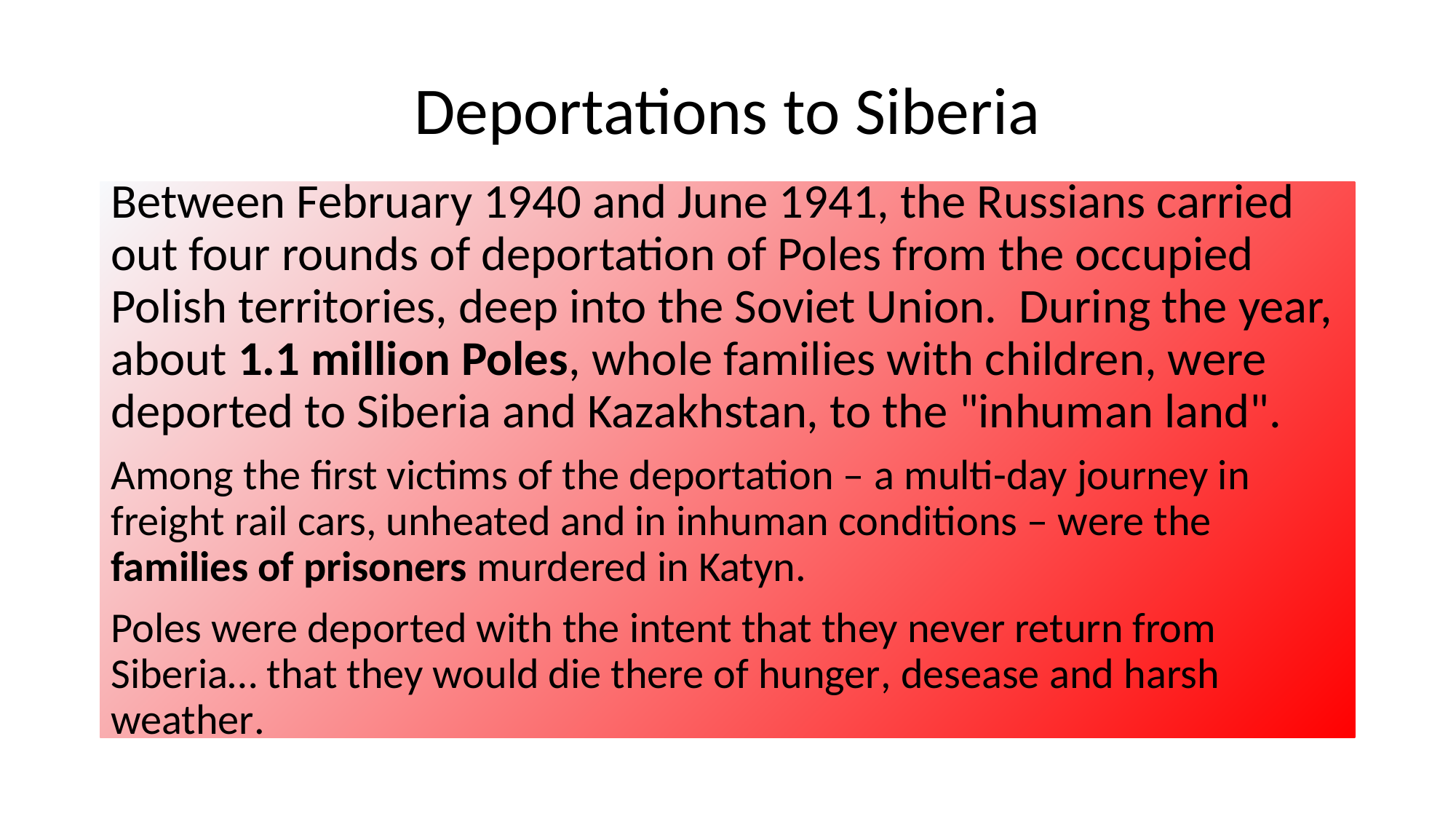

# Deportations to Siberia
Between February 1940 and June 1941, the Russians carried out four rounds of deportation of Poles from the occupied Polish territories, deep into the Soviet Union.  During the year, about 1.1 million Poles, whole families with children, were deported to Siberia and Kazakhstan, to the "inhuman land".
Among the first victims of the deportation – a multi-day journey in freight rail cars, unheated and in inhuman conditions – were the families of prisoners murdered in Katyn.
Poles were deported with the intent that they never return from Siberia… that they would die there of hunger, desease and harsh weather.